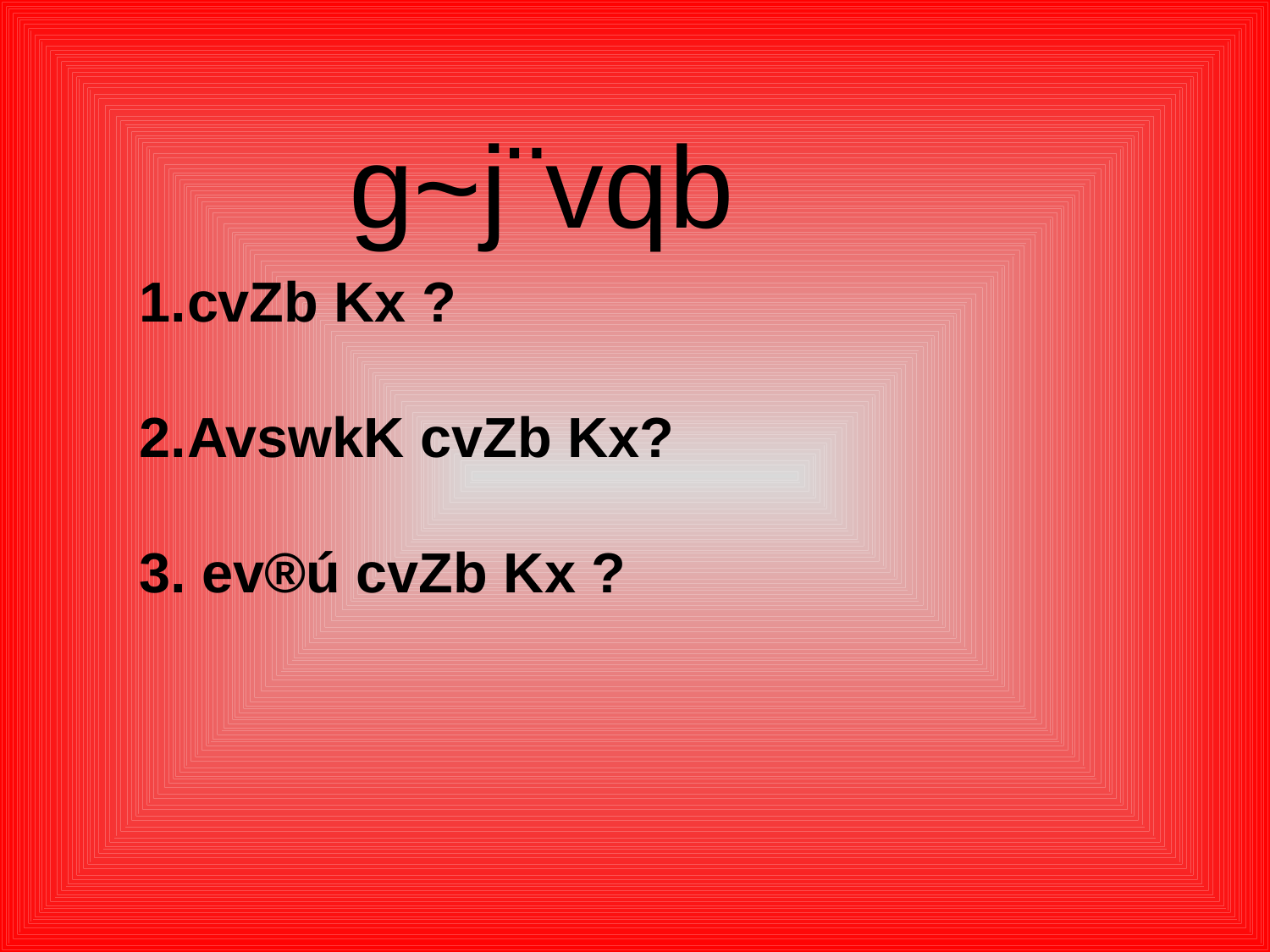

g~j¨vqb
cvZb Kx ?

AvswkK cvZb Kx?

3. ev®ú cvZb Kx ?